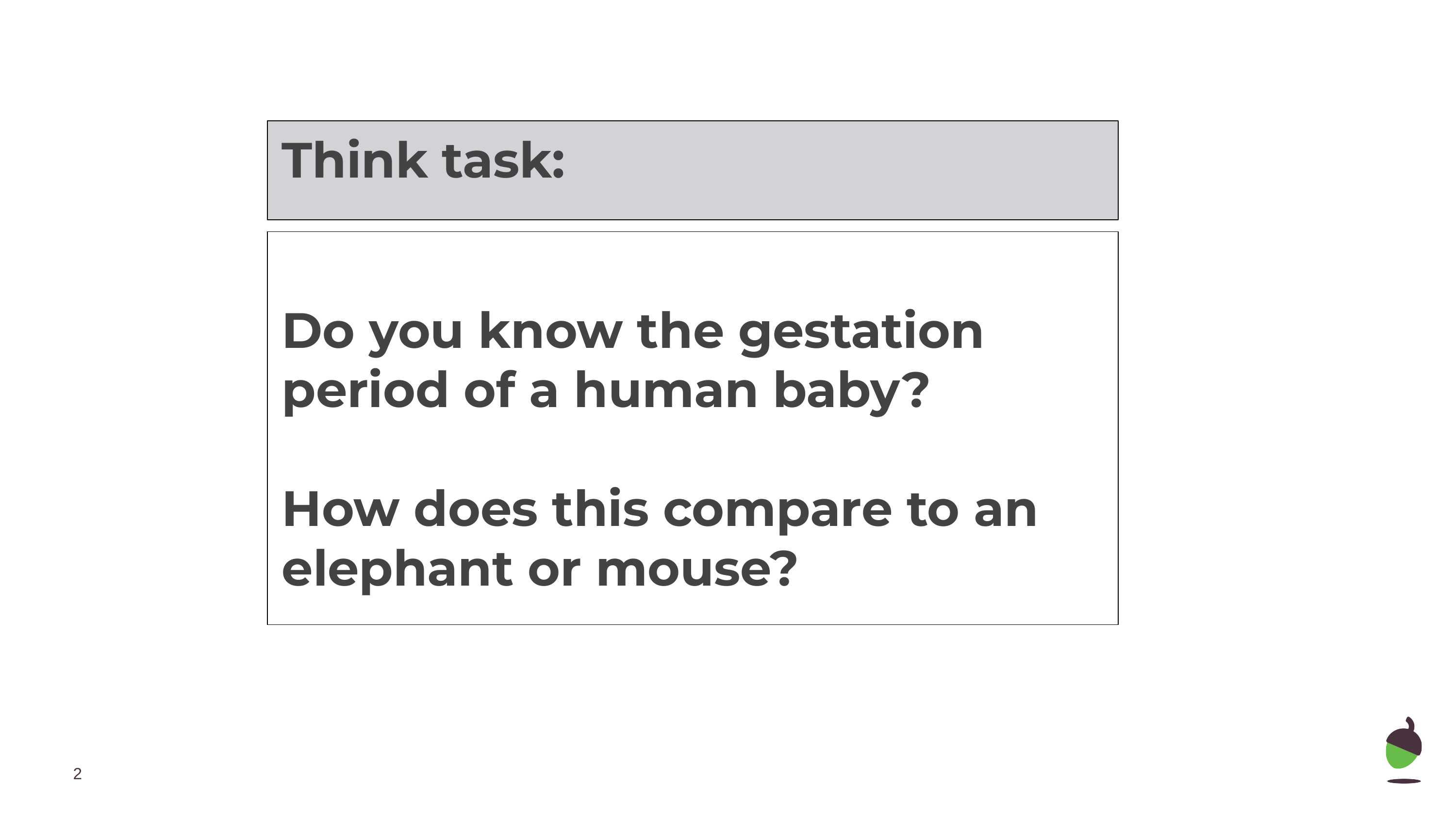

Think task:

Do you know the gestation period of a human baby?

How does this compare to an elephant or mouse?
2